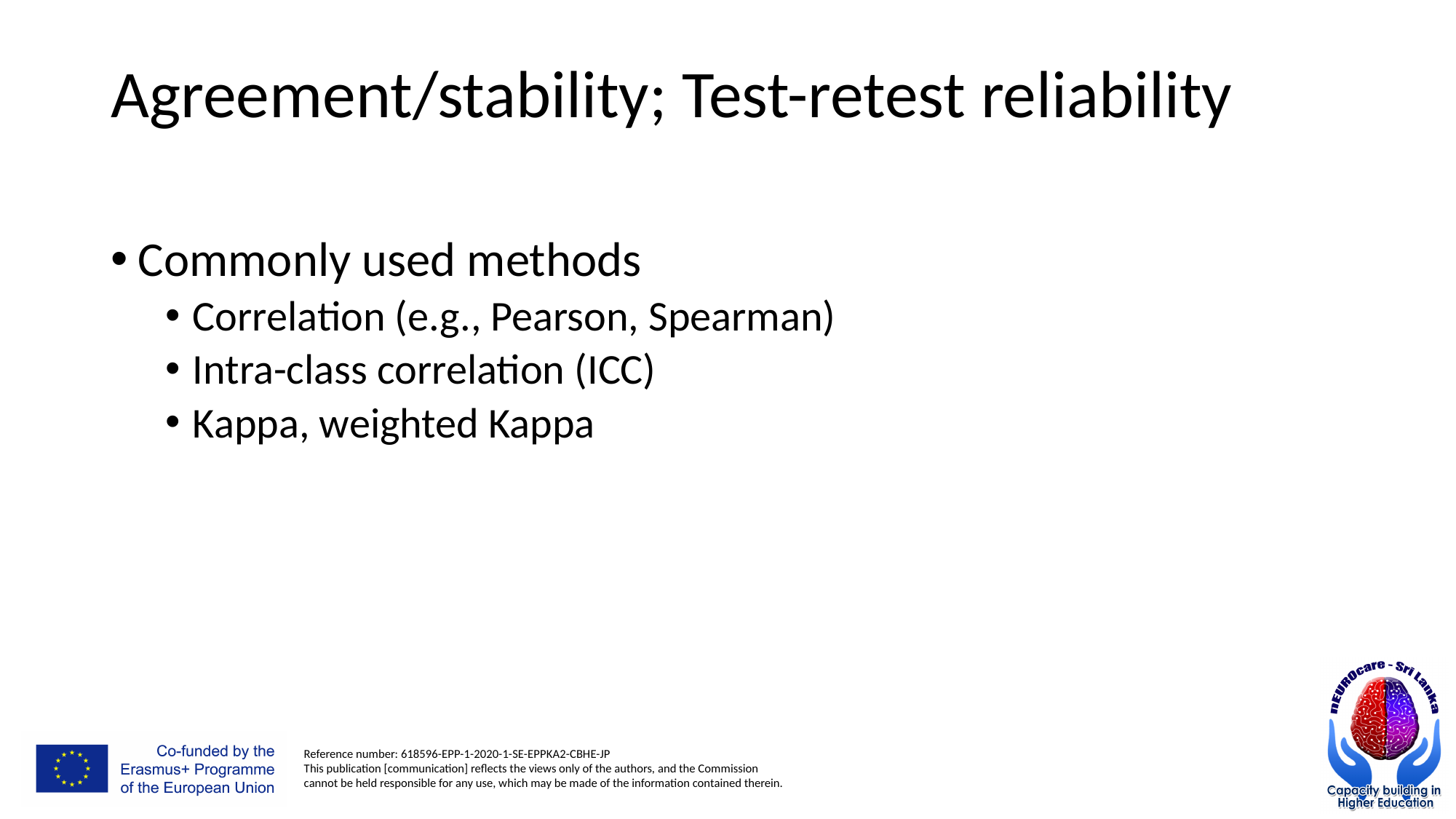

# Agreement/stability; Test-retest reliability
Commonly used methods
Correlation (e.g., Pearson, Spearman)
Intra-class correlation (ICC)
Kappa, weighted Kappa